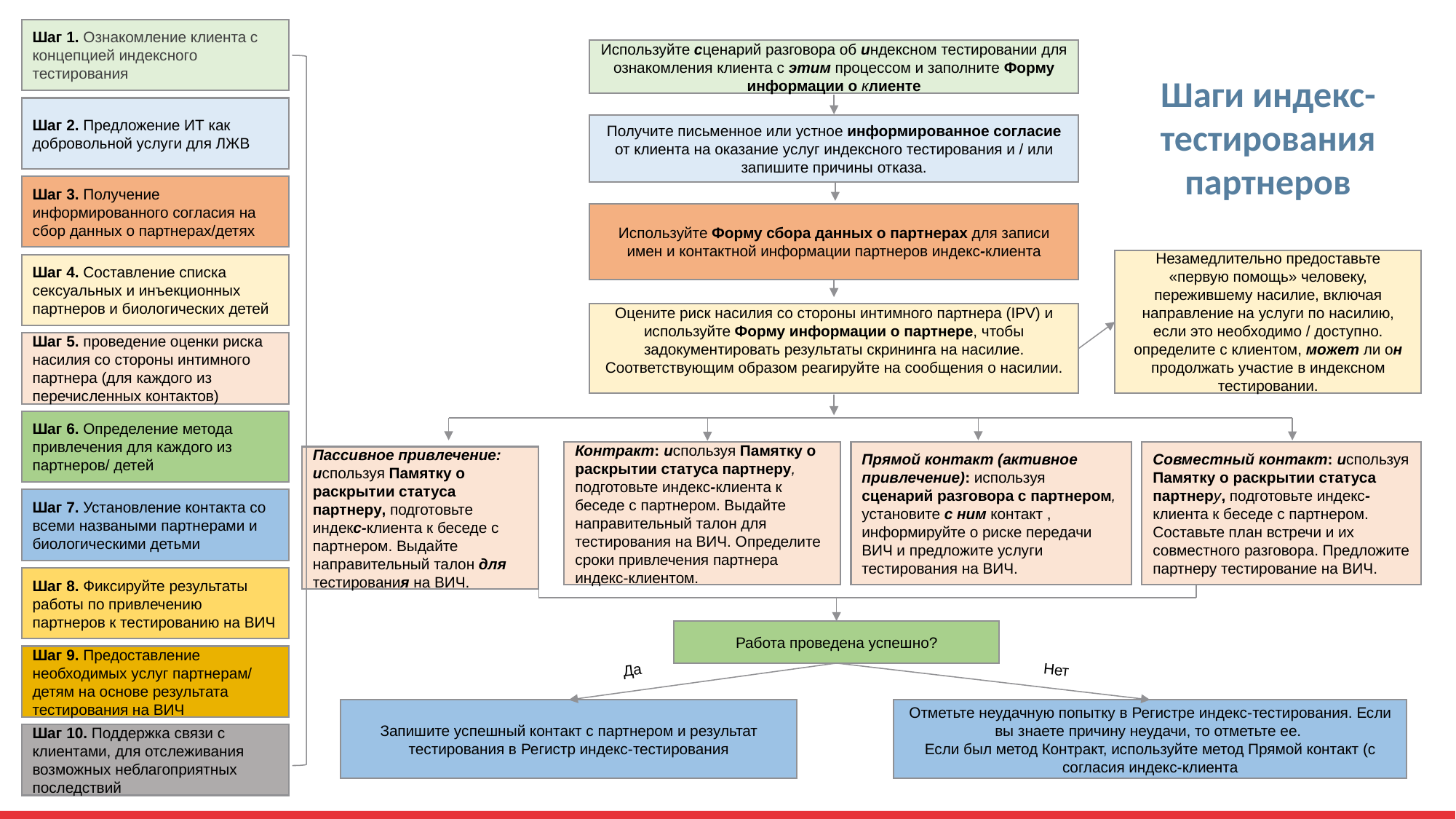

Шаг 1. Ознакомление клиента с концепцией индексного тестирования
Используйте сценарий разговора об индексном тестировании для ознакомления клиента с этим процессом и заполните Форму информации о клиенте

Шаги индекс-тестирования партнеров
Шаг 2. Предложение ИТ как добровольной услуги для ЛЖВ
Получите письменное или устное информированное согласие от клиента на оказание услуг индексного тестирования и / или запишите причины отказа.
Шаг 3. Получение информированного согласия на сбор данных о партнерах/детях
Используйте Форму сбора данных о партнерах для записи имен и контактной информации партнеров индекс-клиента
Незамедлительно предоставьте «первую помощь» человеку, пережившему насилие, включая направление на услуги по насилию, если это необходимо / доступно. определите с клиентом, может ли он продолжать участие в индексном тестировании.
Шаг 4. Составление списка сексуальных и инъекционных партнеров и биологических детей
Оцените риск насилия со стороны интимного партнера (IPV) и используйте Форму информации о партнере, чтобы задокументировать результаты скрининга на насилие. Соответствующим образом реагируйте на сообщения о насилии.

Шаг 5. проведение оценки риска насилия со стороны интимного партнера (для каждого из перечисленных контактов)
Шаг 6. Определение метода привлечения для каждого из партнеров/ детей
Совместный контакт: используя Памятку о раскрытии статуса партнеру, подготовьте индекс-клиента к беседе с партнером. Составьте план встречи и их совместного разговора. Предложите партнеру тестирование на ВИЧ.
Контракт: используя Памятку о раскрытии статуса партнеру, подготовьте индекс-клиента к беседе с партнером. Выдайте направительный талон для тестирования на ВИЧ. Определите сроки привлечения партнера индекс-клиентом.
Прямой контакт (активное привлечение): используя сценарий разговора с партнером, установите с ним контакт , информируйте о риске передачи ВИЧ и предложите услуги тестирования на ВИЧ.
Пассивное привлечение: используя Памятку о раскрытии статуса партнеру, подготовьте индекс-клиента к беседе с партнером. Выдайте направительный талон для тестирования на ВИЧ.
Шаг 7. Установление контакта со всеми назваными партнерами и биологическими детьми
Шаг 8. Фиксируйте результаты работы по привлечению партнеров к тестированию на ВИЧ
Работа проведена успешно?
Шаг 9. Предоставление необходимых услуг партнерам/ детям на основе результата тестирования на ВИЧ
Да
Нет
Отметьте неудачную попытку в Регистре индекс-тестирования. Если вы знаете причину неудачи, то отметьте ее.
Если был метод Контракт, используйте метод Прямой контакт (с согласия индекс-клиента
Запишите успешный контакт с партнером и результат тестирования в Регистр индекс-тестирования
Шаг 10. Поддержка связи с клиентами, для отслеживания возможных неблагоприятных последствий